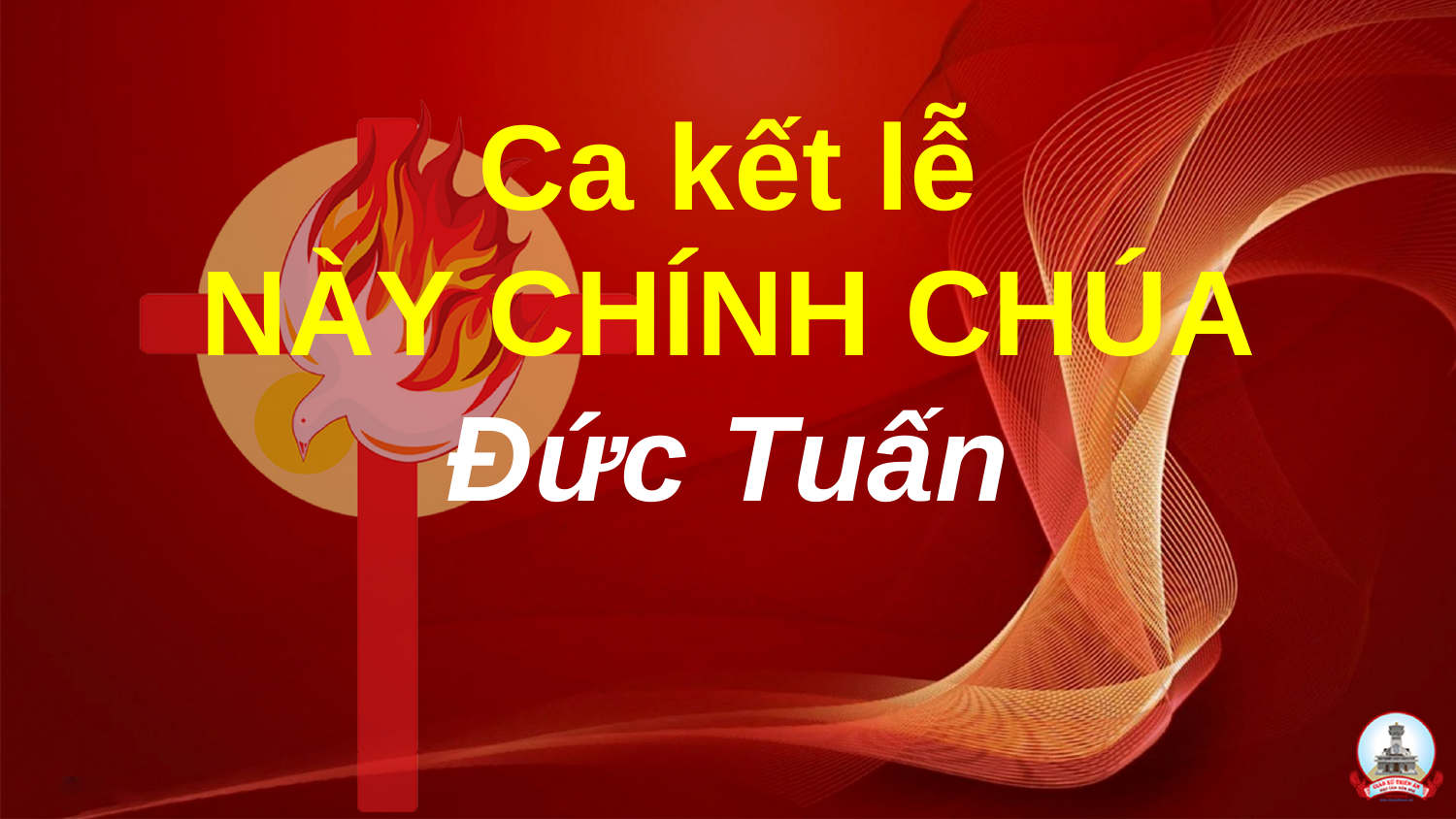

Ca kết lễ
NÀY CHÍNH CHÚA
Đức Tuấn